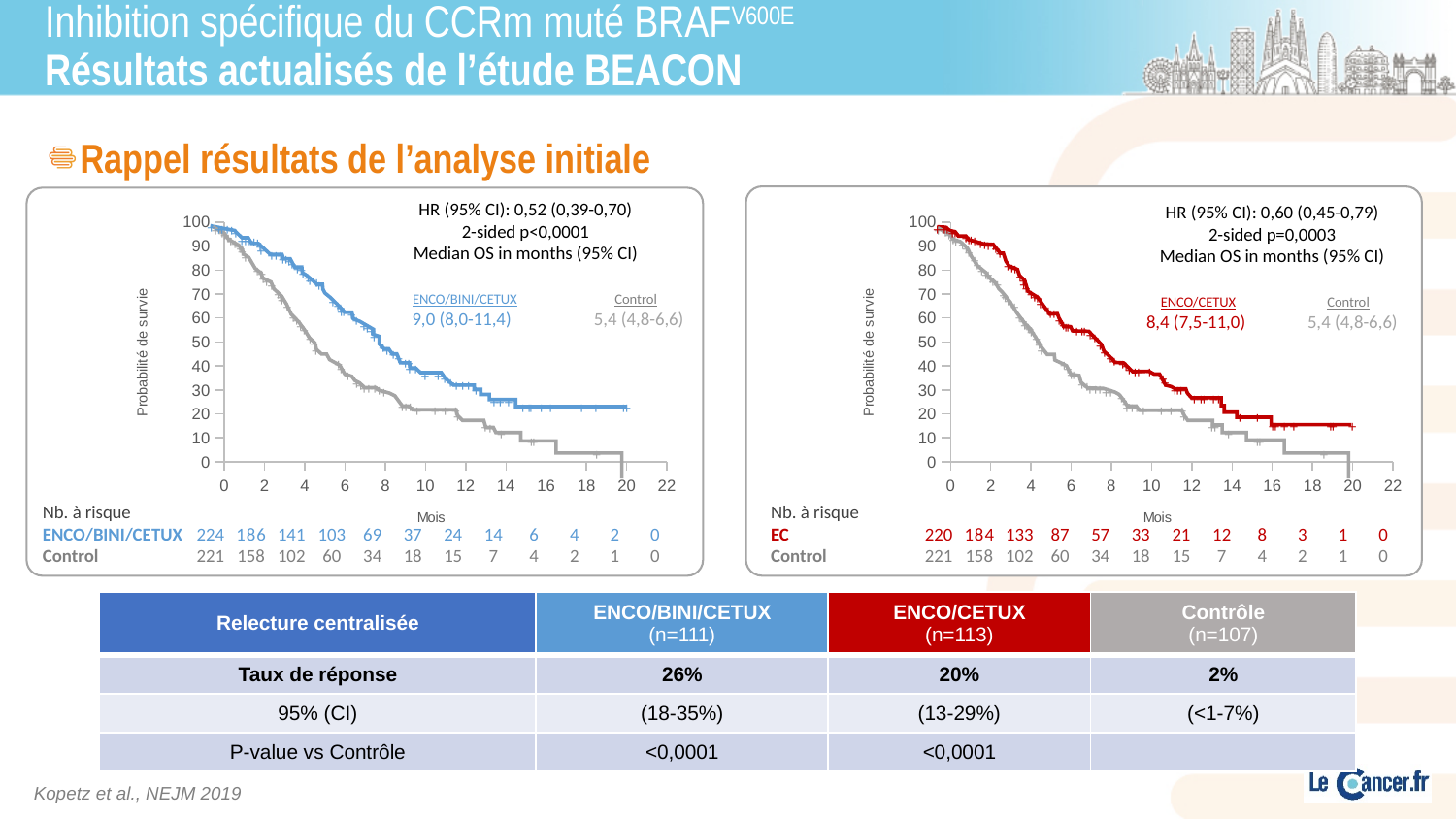

# Inhibition spécifique du CCRm muté BRAFV600E Résultats actualisés de l’étude BEACON
Rappel résultats de l’analyse initiale

HR (95% CI): 0,52 (0,39-0,70)
2-sided p<0,0001
Median OS in months (95% CI)

      ENCO/BINI/CETUX                               Control
           9,0 (8,0-11,4)                    5,4 (4,8-6,6)

### Chart

| Category | Y-Values |
|---|---|

### Chart

| Category | Y-Values |
|---|---|
+
+
+
+
+
+
+
+
+
+
+
+
+
+
+
+
+
+
+
+
+
+
+
+
+
+
+
+
+
+

+

+
+

+
+
+
+
+
+
+
+
+
+
+
+
+
+
+
+
+
+
+
+
+
+
+
+
+
+
+
+
+
+
+
+
+
+
+
+
+
+
+
+
+
+
+
+
+
+
+
+
+
+
+
+
+
+
+
+
+
+
+
+
+
+
+
+
+
+
+
+
+
+
+
+
+
+
+
+
+
+
+
+
+
+
+
+
+
+
+
+
+
+
+
+
+
+
+
+
+
+
+
+
+
+
+
+
+
+
+
+
+
+
+
+
+
+
+
+
+
+
+
+
+
+
+
+
+
+
+
+
+
+
+
+
+
+
+
+
+
+
+
+
+
+
+
+
+
+
+
+
+
+
+
+
+
+
+
+
+
+
+
+
+
+
+
+
+
+
+
+
+
+
+
+
+
+
+
+
+
+
+
+
+
+
+
+
+
+
+
+
+
+
+
+
+
+
+
+
+
+
+
+
+
+
+
+
+
+
+
HR (95% CI): 0,60 (0,45-0,79)
2-sided p=0,0003
Median OS in months (95% CI)

       ENCO/CETUX                             Control
8,4 (7,5-11,0)               5,4 (4,8-6,6)

| Nb. à risque |  |  |  |  |  |  |  |  |  |  |  |  |
| --- | --- | --- | --- | --- | --- | --- | --- | --- | --- | --- | --- | --- |
| ENCO/BINI/CETUX | 224 | 186 | 141 | 103 | 69 | 37 | 24 | 14 | 6 | 4 | 2 | 0 |
| Control | 221 | 158 | 102 | 60 | 34 | 18 | 15 | 7 | 4 | 2 | 1 | 0 |
| Nb. à risque |  |  |  |  |  |  |  |  |  |  |  |  |
| --- | --- | --- | --- | --- | --- | --- | --- | --- | --- | --- | --- | --- |
| EC | 220 | 184 | 133 | 87 | 57 | 33 | 21 | 12 | 8 | 3 | 1 | 0 |
| Control | 221 | 158 | 102 | 60 | 34 | 18 | 15 | 7 | 4 | 2 | 1 | 0 |
| Relecture centralisée | ENCO/BINI/CETUX (n=111) | ENCO/CETUX (n=113) | Contrôle (n=107) |
| --- | --- | --- | --- |
| Taux de réponse | 26% | 20% | 2% |
| 95% (CI) | (18-35%) | (13-29%) | (<1-7%) |
| P-value vs Contrôle | <0,0001 | <0,0001 |  |
Kopetz et al., NEJM 2019